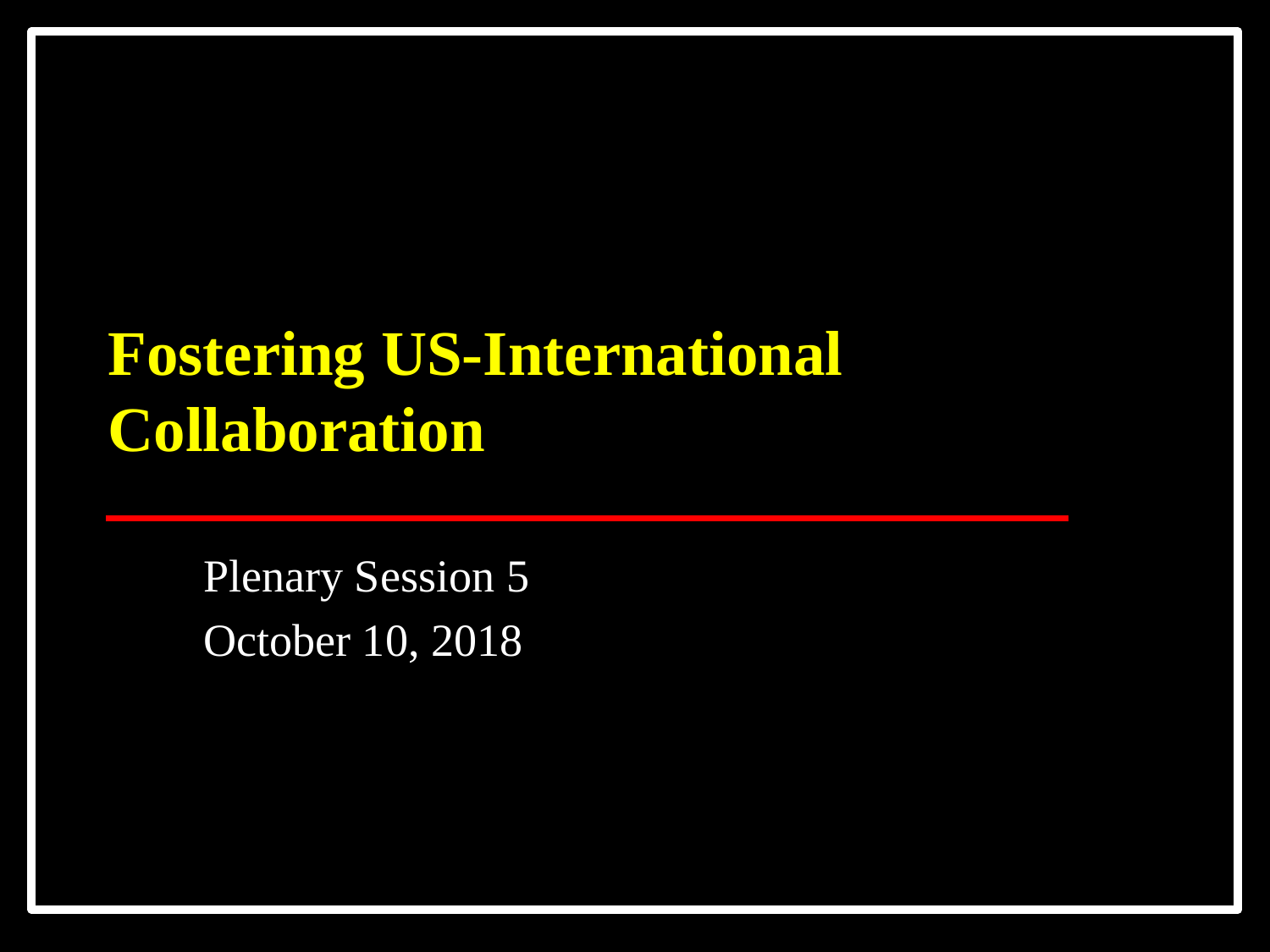

# Fostering US-International Collaboration
Plenary Session 5
October 10, 2018